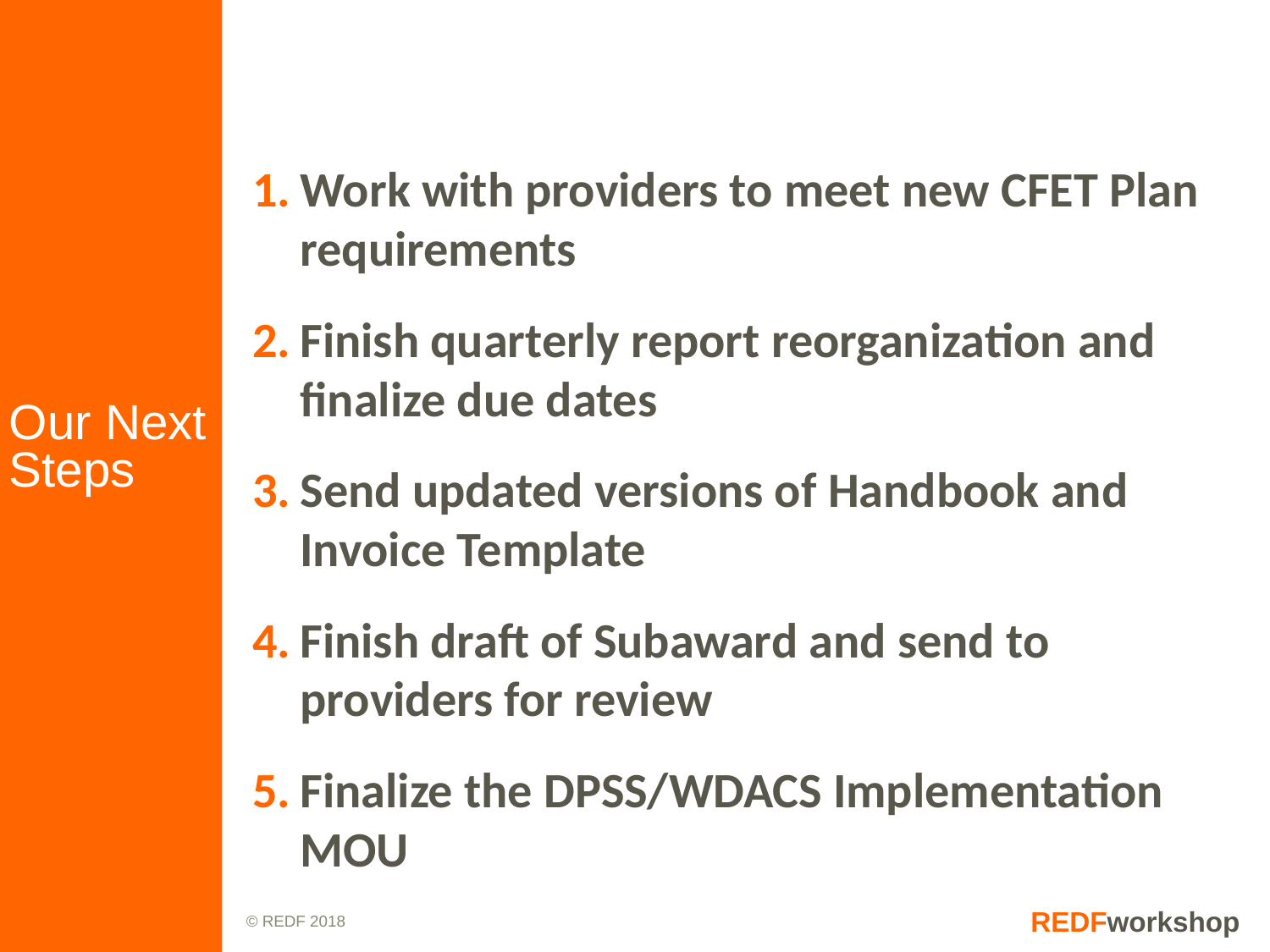

# Our Next Steps

Work with providers to meet new CFET Plan requirements
Finish quarterly report reorganization and finalize due dates
Send updated versions of Handbook and Invoice Template
Finish draft of Subaward and send to providers for review
Finalize the DPSS/WDACS Implementation MOU